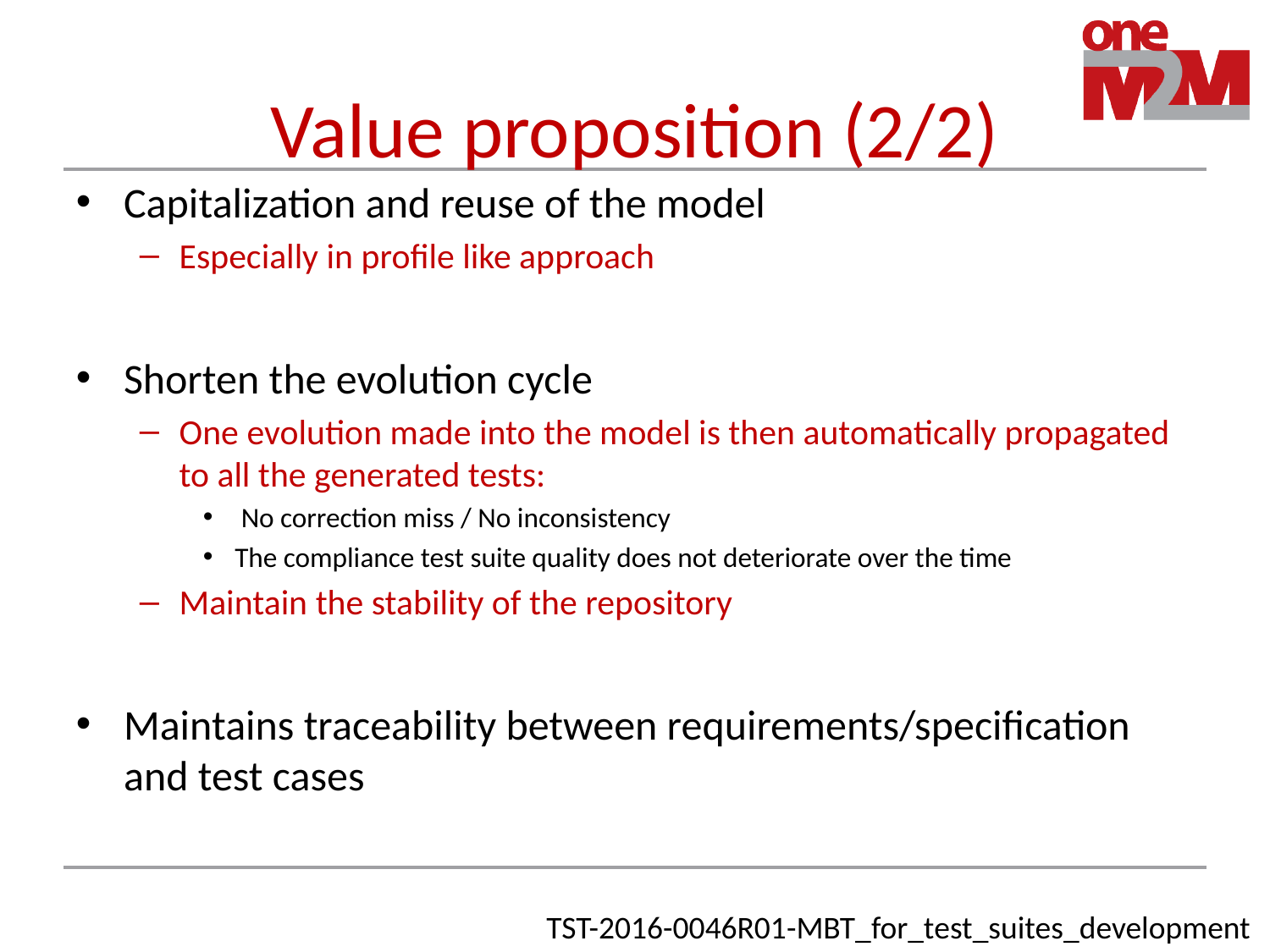

# Value proposition (2/2)
Capitalization and reuse of the model
Especially in profile like approach

Shorten the evolution cycle
One evolution made into the model is then automatically propagated to all the generated tests:
 No correction miss / No inconsistency
The compliance test suite quality does not deteriorate over the time
Maintain the stability of the repository

Maintains traceability between requirements/specification and test cases